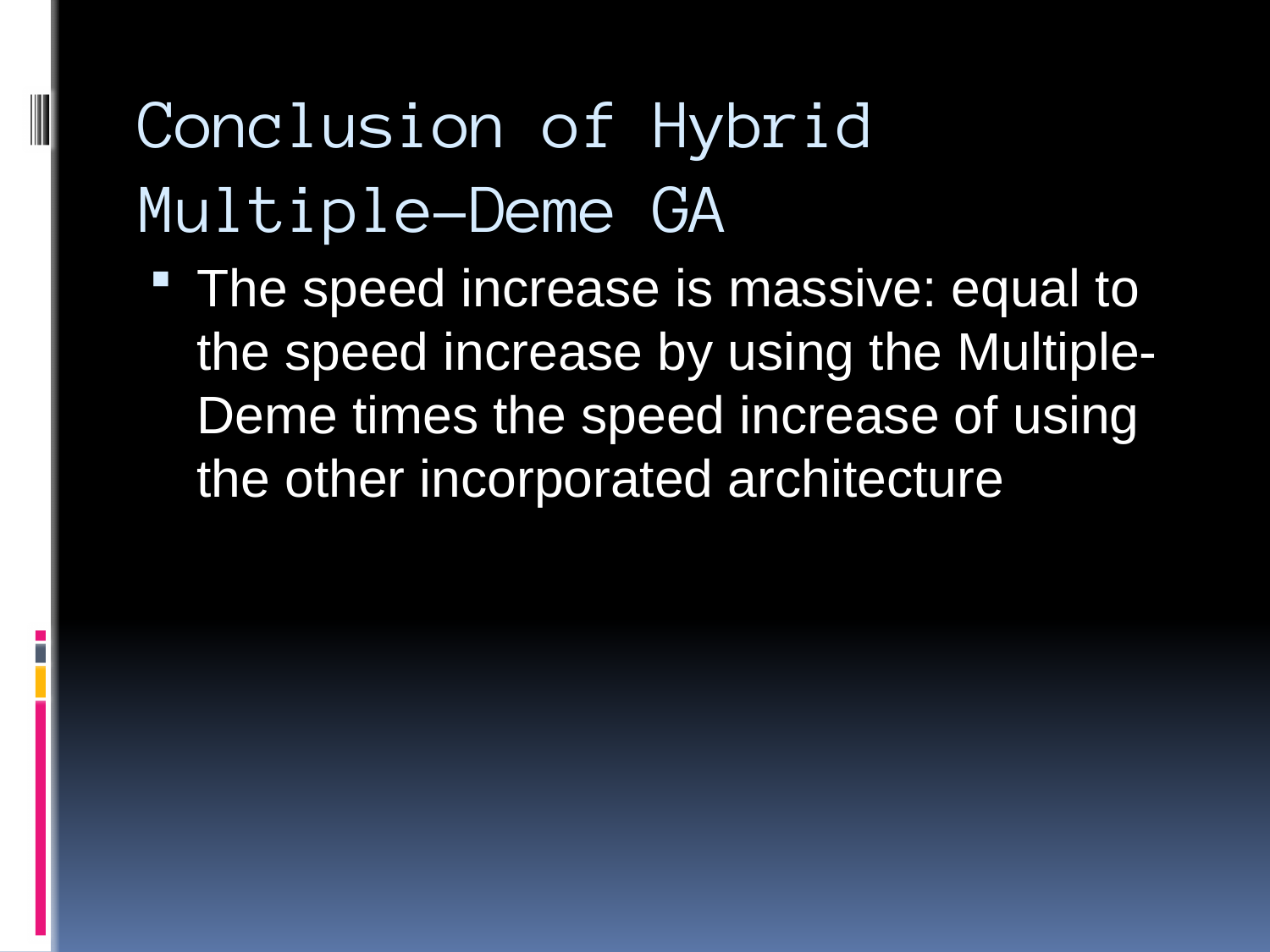

# Conclusion of Hybrid Multiple-Deme GA
The speed increase is massive: equal to the speed increase by using the Multiple-Deme times the speed increase of using the other incorporated architecture